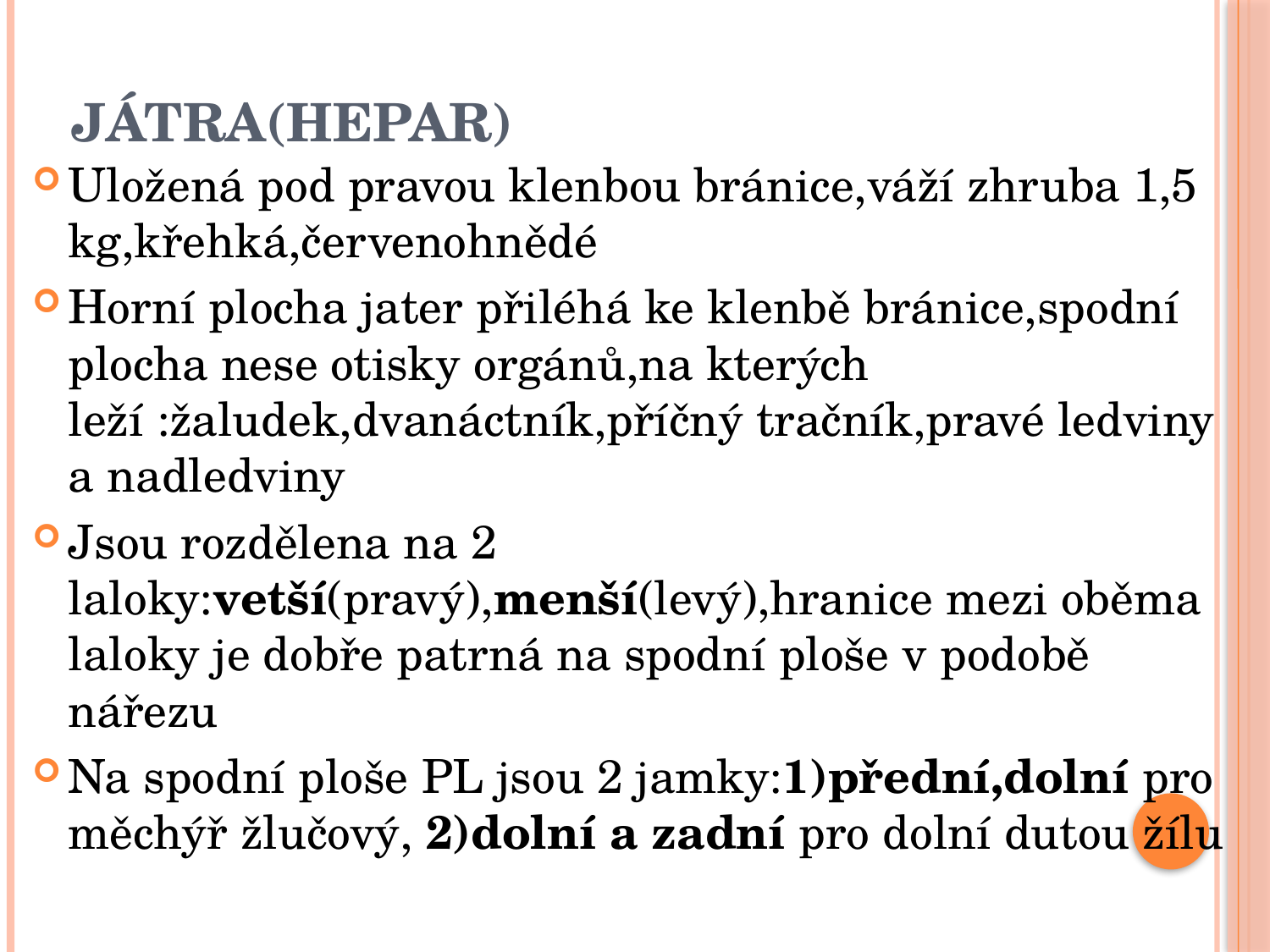

# JÁTRA(hepar)
Uložená pod pravou klenbou bránice,váží zhruba 1,5 kg,křehká,červenohnědé
Horní plocha jater přiléhá ke klenbě bránice,spodní plocha nese otisky orgánů,na kterých leží :žaludek,dvanáctník,příčný tračník,pravé ledviny a nadledviny
Jsou rozdělena na 2 laloky:vetší(pravý),menší(levý),hranice mezi oběma laloky je dobře patrná na spodní ploše v podobě nářezu
Na spodní ploše PL jsou 2 jamky:1)přední,dolní pro měchýř žlučový, 2)dolní a zadní pro dolní dutou žílu